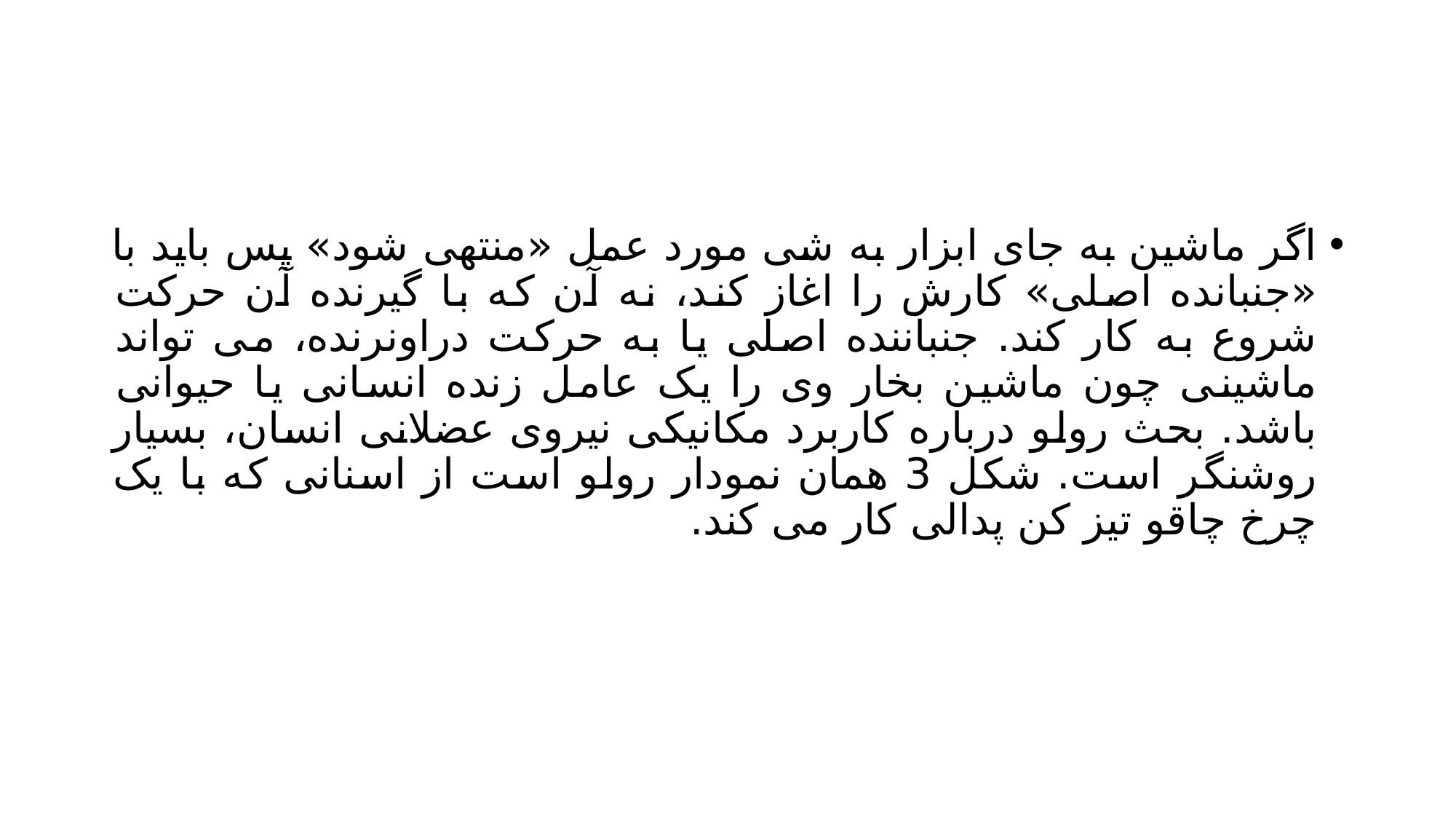

#
اگر ماشین به جای ابزار به شی مورد عمل «منتهی شود» پس باید با «جنبانده اصلی» کارش را اغاز کند، نه آن که با گیرنده آن حرکت شروع به کار کند. جنباننده اصلی یا به حرکت دراونرنده، می تواند ماشینی چون ماشین بخار وی را یک عامل زنده انسانی یا حیوانی باشد. بحث رولو درباره کاربرد مکانیکی نیروی عضلانی انسان، بسیار روشنگر است. شکل 3 همان نمودار رولو است از اسنانی که با یک چرخ چاقو تیز کن پدالی کار می کند.